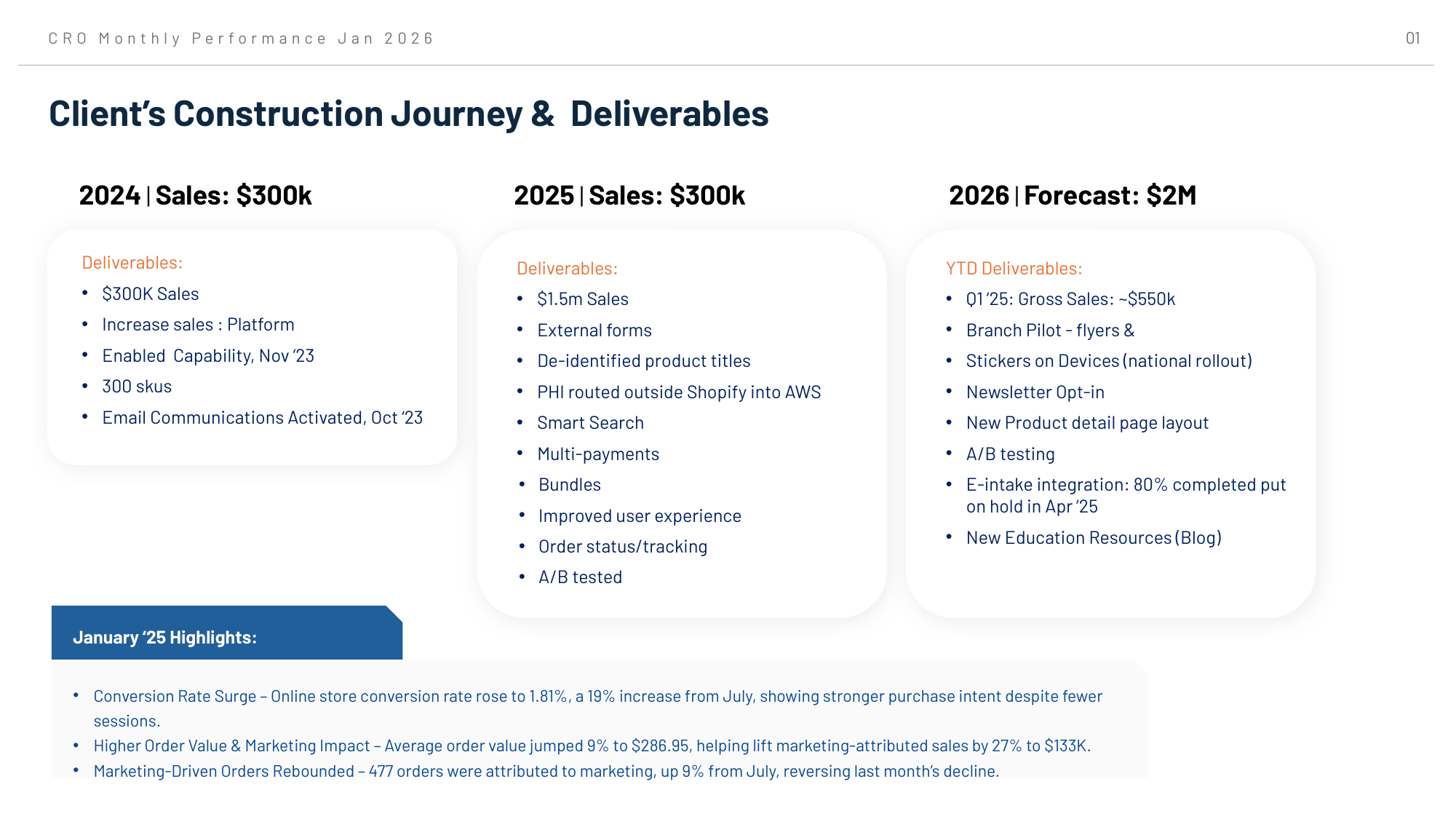

CRO Monthly Performance Jan 2026
01
Client’s Construction Journey &  Deliverables
2024 | Sales: $300k
2025 | Sales: $300k
2026 | Forecast: $2M
Deliverables:
$300K Sales
Increase sales : Platform
Enabled  Capability, Nov ‘23
300 skus
Email Communications Activated, Oct ‘23
Deliverables:
$1.5m Sales
External forms
De-identified product titles
PHI routed outside Shopify into AWS
Smart Search
Multi-payments
Bundles
Improved user experience
Order status/tracking
A/B tested

YTD Deliverables:
Q1 ‘25: Gross Sales: ~$550k
Branch Pilot - flyers &
Stickers on Devices (national rollout)
Newsletter Opt-in
New Product detail page layout
A/B testing
E-intake integration: 80% completed put on hold in Apr ‘25
New Education Resources (Blog)
January ‘25 Highlights:
Conversion Rate Surge – Online store conversion rate rose to 1.81%, a 19% increase from July, showing stronger purchase intent despite fewer sessions.
Higher Order Value & Marketing Impact – Average order value jumped 9% to $286.95, helping lift marketing-attributed sales by 27% to $133K.
Marketing-Driven Orders Rebounded – 477 orders were attributed to marketing, up 9% from July, reversing last month’s decline.